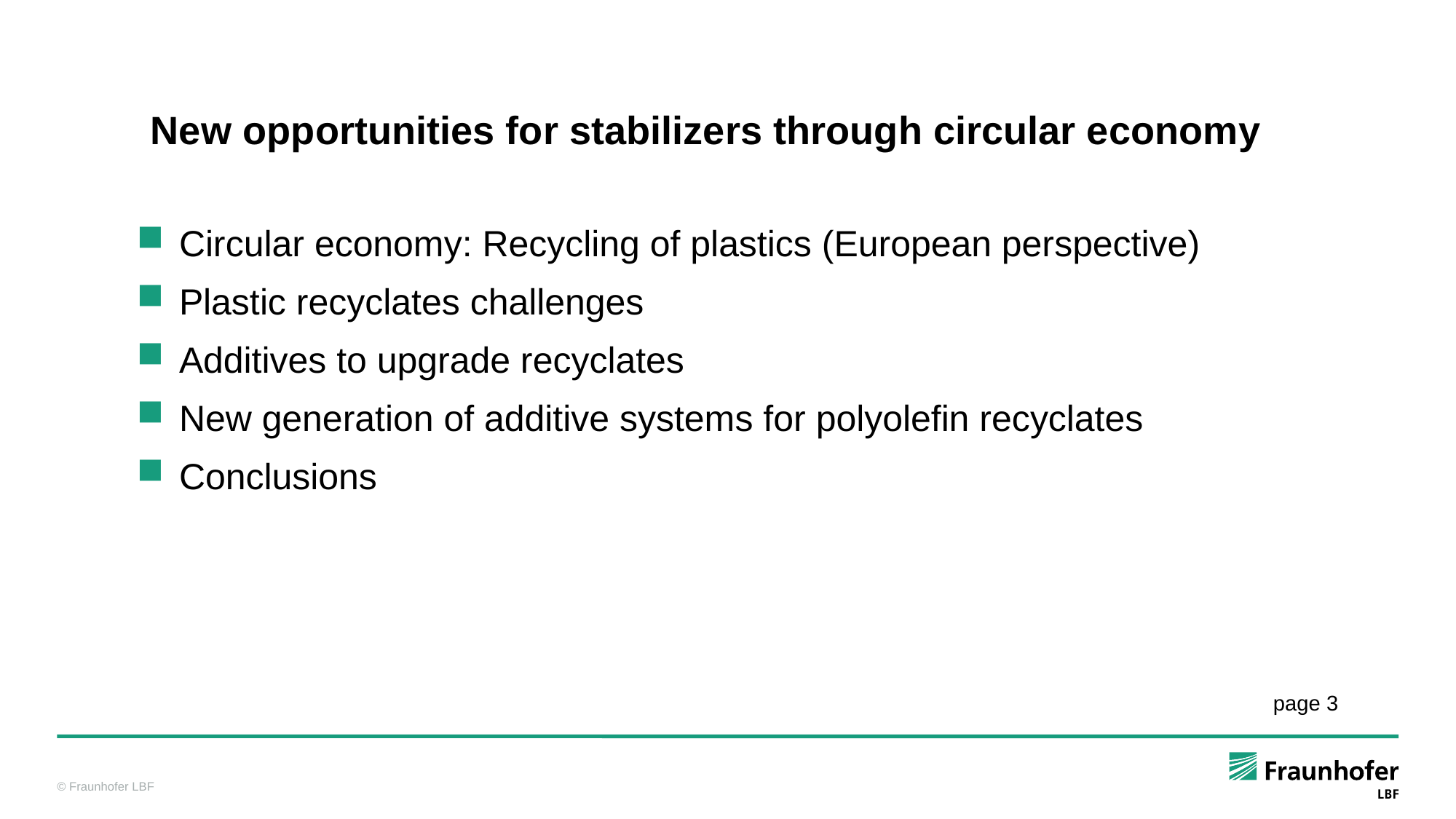

New opportunities for stabilizers through circular economy
Circular economy: Recycling of plastics (European perspective)
Plastic recyclates challenges
Additives to upgrade recyclates
New generation of additive systems for polyolefin recyclates
Conclusions